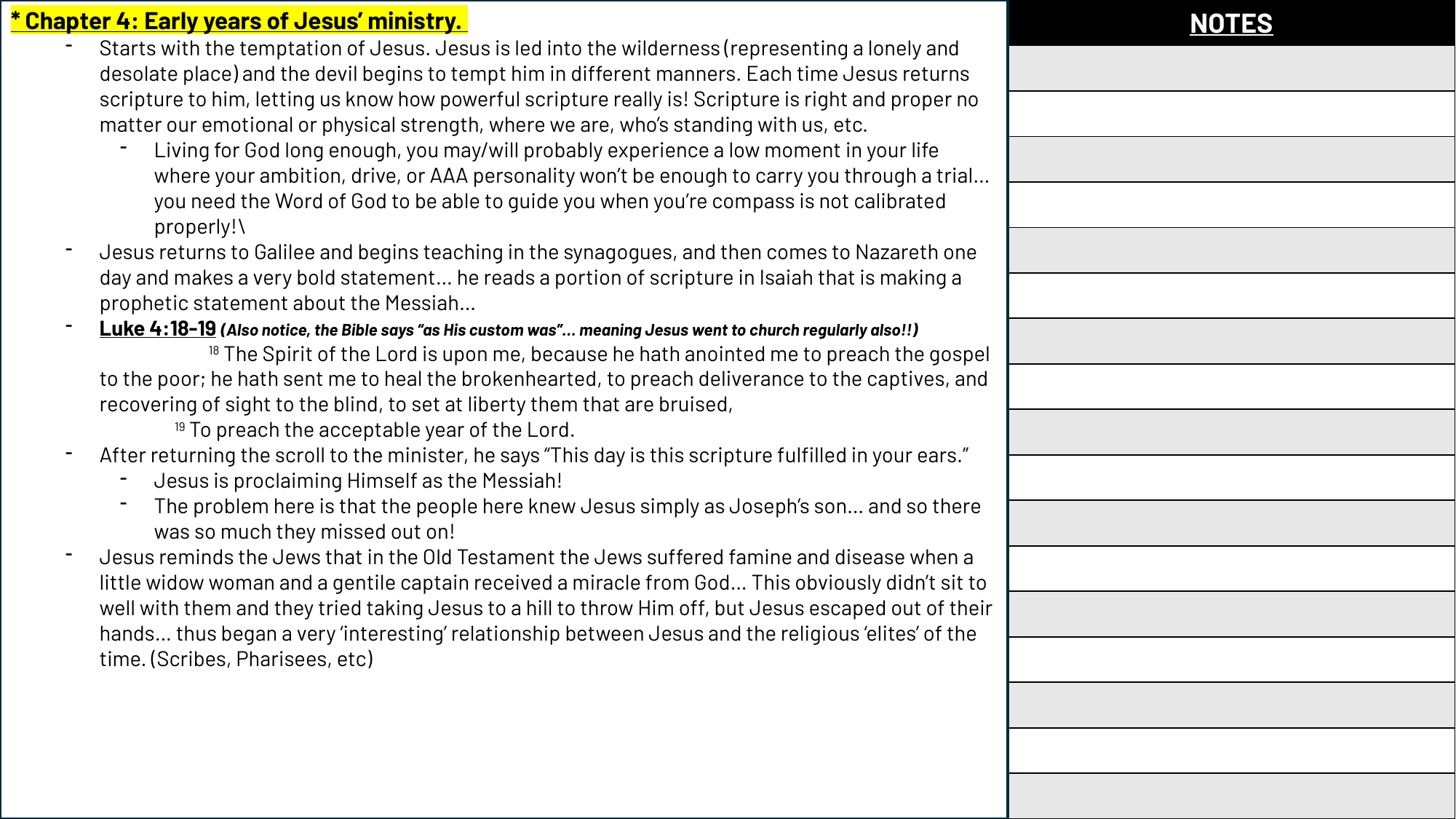

* Chapter 4: Early years of Jesus’ ministry.
Starts with the temptation of Jesus. Jesus is led into the wilderness (representing a lonely and desolate place) and the devil begins to tempt him in different manners. Each time Jesus returns scripture to him, letting us know how powerful scripture really is! Scripture is right and proper no matter our emotional or physical strength, where we are, who’s standing with us, etc.
Living for God long enough, you may/will probably experience a low moment in your life where your ambition, drive, or AAA personality won’t be enough to carry you through a trial… you need the Word of God to be able to guide you when you’re compass is not calibrated properly!\
Jesus returns to Galilee and begins teaching in the synagogues, and then comes to Nazareth one day and makes a very bold statement… he reads a portion of scripture in Isaiah that is making a prophetic statement about the Messiah…
Luke 4:18-19 (Also notice, the Bible says “as His custom was”… meaning Jesus went to church regularly also!!)
	18 The Spirit of the Lord is upon me, because he hath anointed me to preach the gospel to the poor; he hath sent me to heal the brokenhearted, to preach deliverance to the captives, and recovering of sight to the blind, to set at liberty them that are bruised,
	19 To preach the acceptable year of the Lord.
After returning the scroll to the minister, he says “This day is this scripture fulfilled in your ears.”
Jesus is proclaiming Himself as the Messiah!
The problem here is that the people here knew Jesus simply as Joseph’s son… and so there was so much they missed out on!
Jesus reminds the Jews that in the Old Testament the Jews suffered famine and disease when a little widow woman and a gentile captain received a miracle from God… This obviously didn’t sit to well with them and they tried taking Jesus to a hill to throw Him off, but Jesus escaped out of their hands… thus began a very ‘interesting’ relationship between Jesus and the religious ‘elites’ of the time. (Scribes, Pharisees, etc)

| NOTES |
| --- |
|  |
|  |
|  |
|  |
|  |
|  |
|  |
|  |
|  |
|  |
|  |
|  |
|  |
|  |
|  |
|  |
|  |